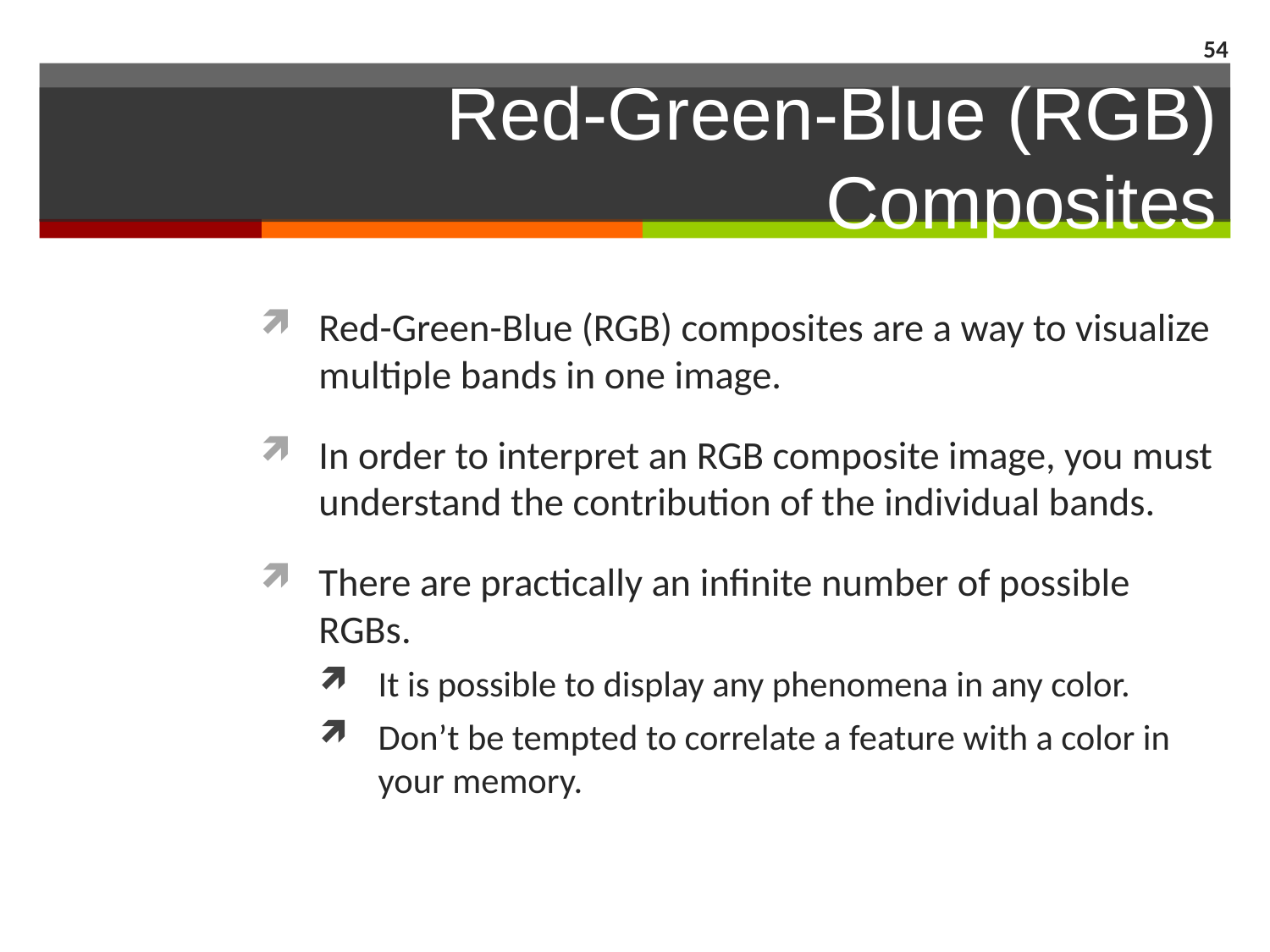

54
# Red-Green-Blue (RGB) Composites
Red-Green-Blue (RGB) composites are a way to visualize multiple bands in one image.
In order to interpret an RGB composite image, you must understand the contribution of the individual bands.
There are practically an infinite number of possible RGBs.
It is possible to display any phenomena in any color.
Don’t be tempted to correlate a feature with a color in your memory.